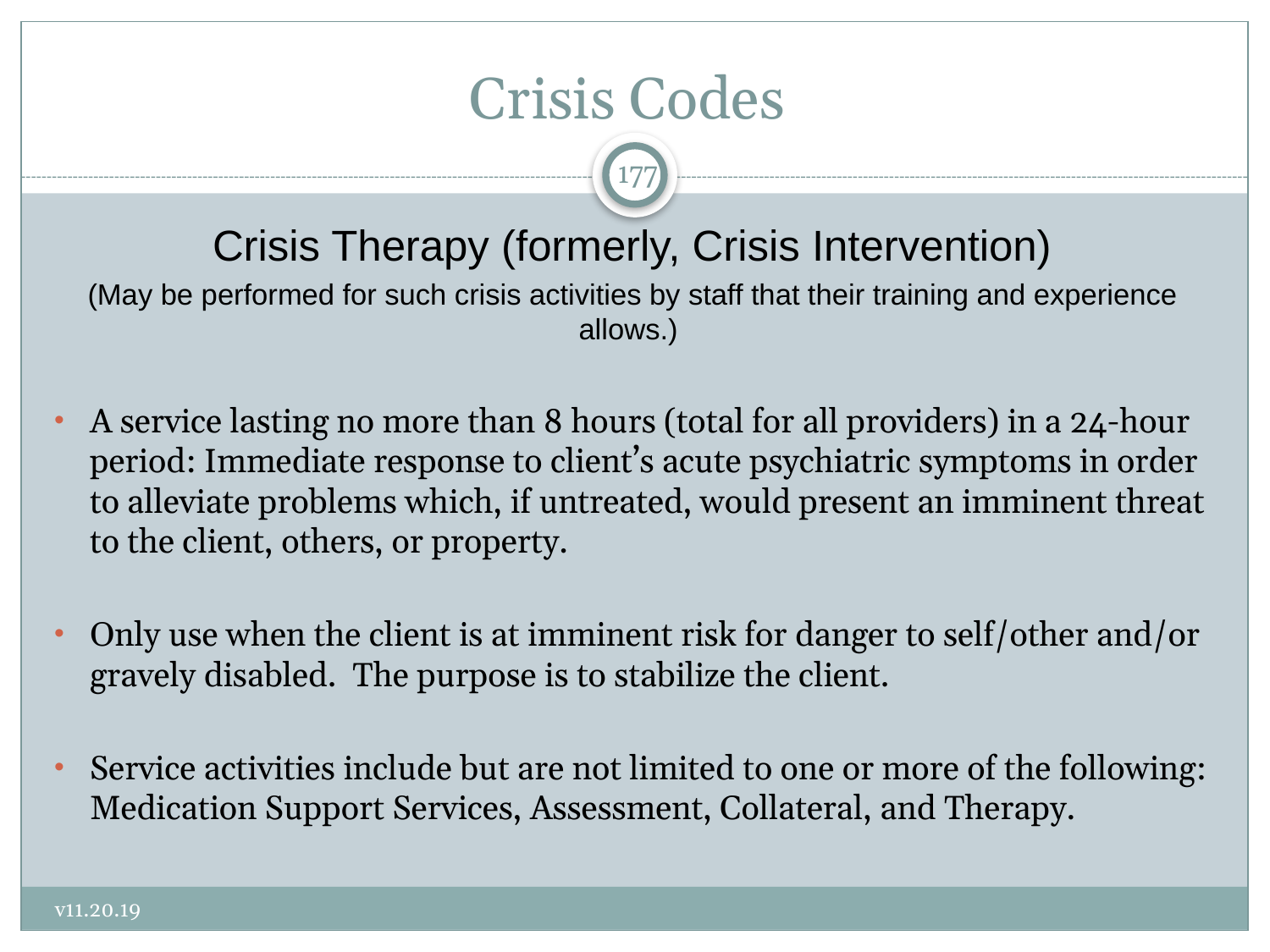

# Crisis Codes
177
Crisis Therapy (formerly, Crisis Intervention)
(May be performed for such crisis activities by staff that their training and experience allows.)

A service lasting no more than 8 hours (total for all providers) in a 24-hour period: Immediate response to client’s acute psychiatric symptoms in order to alleviate problems which, if untreated, would present an imminent threat to the client, others, or property.

Only use when the client is at imminent risk for danger to self/other and/or gravely disabled.  The purpose is to stabilize the client.

Service activities include but are not limited to one or more of the following: Medication Support Services, Assessment, Collateral, and Therapy.

v11.20.19